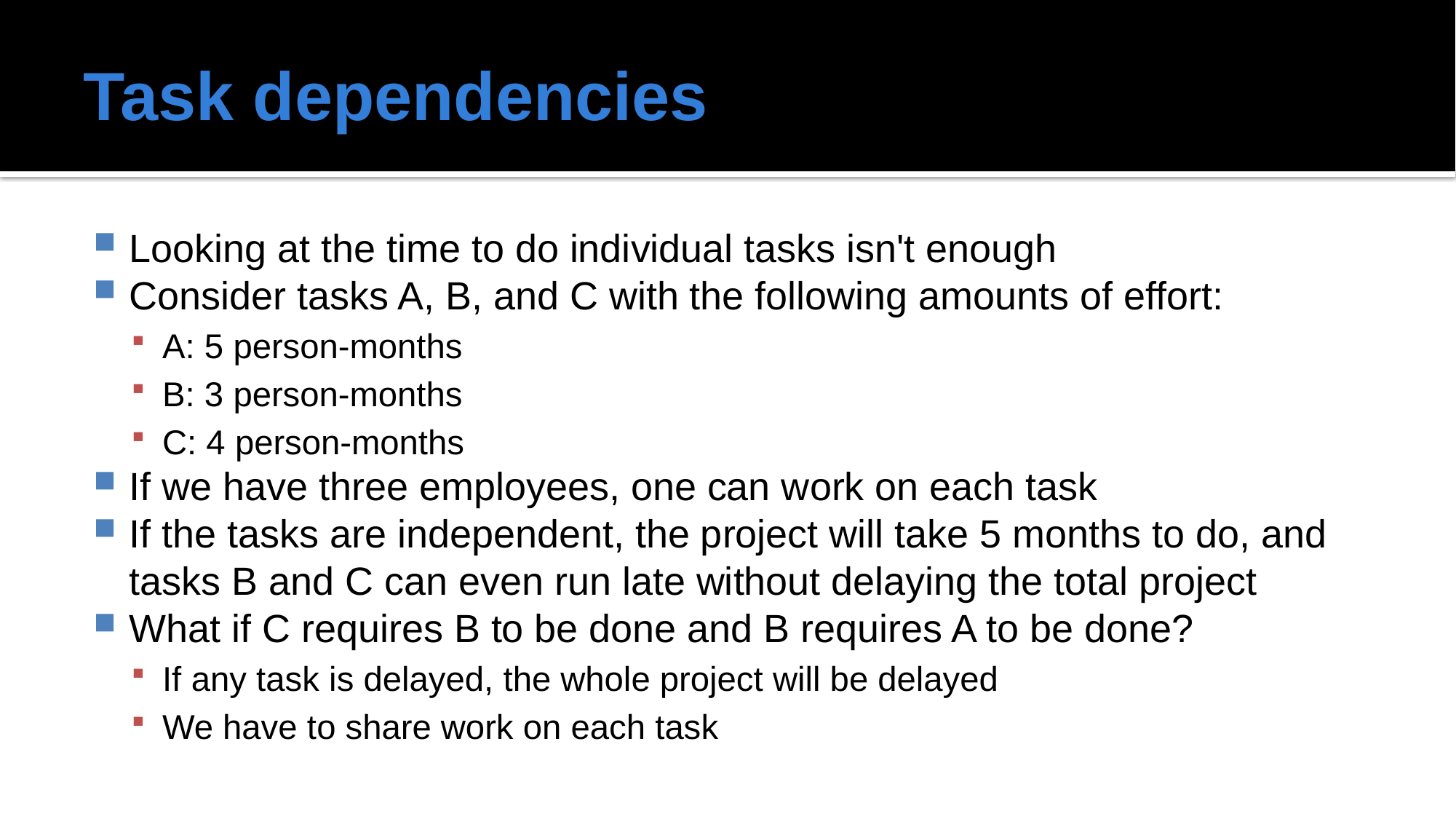

# Task dependencies
Looking at the time to do individual tasks isn't enough
Consider tasks A, B, and C with the following amounts of effort:
A: 5 person-months
B: 3 person-months
C: 4 person-months
If we have three employees, one can work on each task
If the tasks are independent, the project will take 5 months to do, and tasks B and C can even run late without delaying the total project
What if C requires B to be done and B requires A to be done?
If any task is delayed, the whole project will be delayed
We have to share work on each task